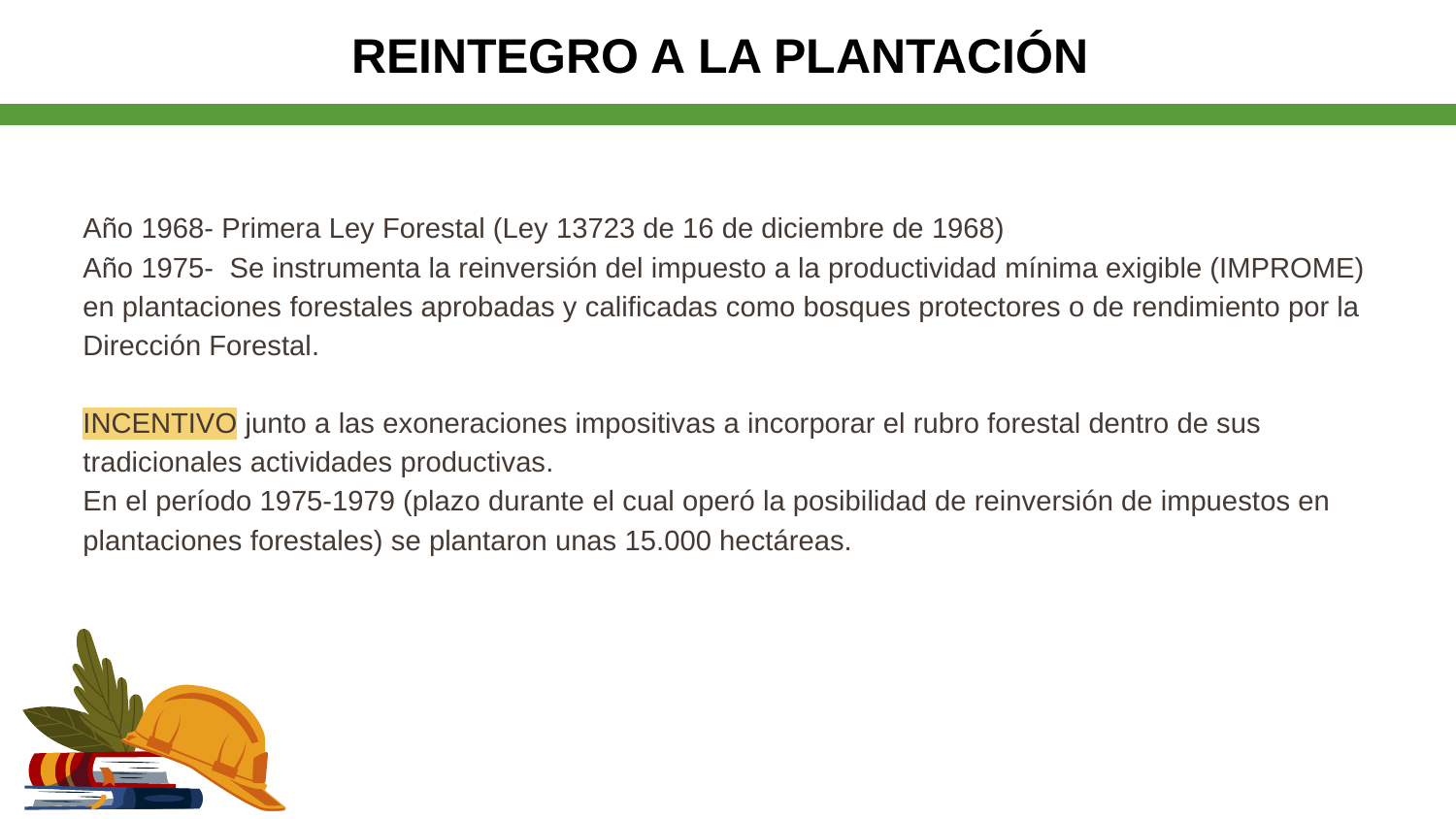

REINTEGRO A LA PLANTACIÓN

Año 1968- Primera Ley Forestal (Ley 13723 de 16 de diciembre de 1968)
Año 1975-  Se instrumenta la reinversión del impuesto a la productividad mínima exigible (IMPROME) en plantaciones forestales aprobadas y calificadas como bosques protectores o de rendimiento por la Dirección Forestal.

INCENTIVO junto a las exoneraciones impositivas a incorporar el rubro forestal dentro de sus tradicionales actividades productivas.
En el período 1975-1979 (plazo durante el cual operó la posibilidad de reinversión de impuestos en plantaciones forestales) se plantaron unas 15.000 hectáreas.